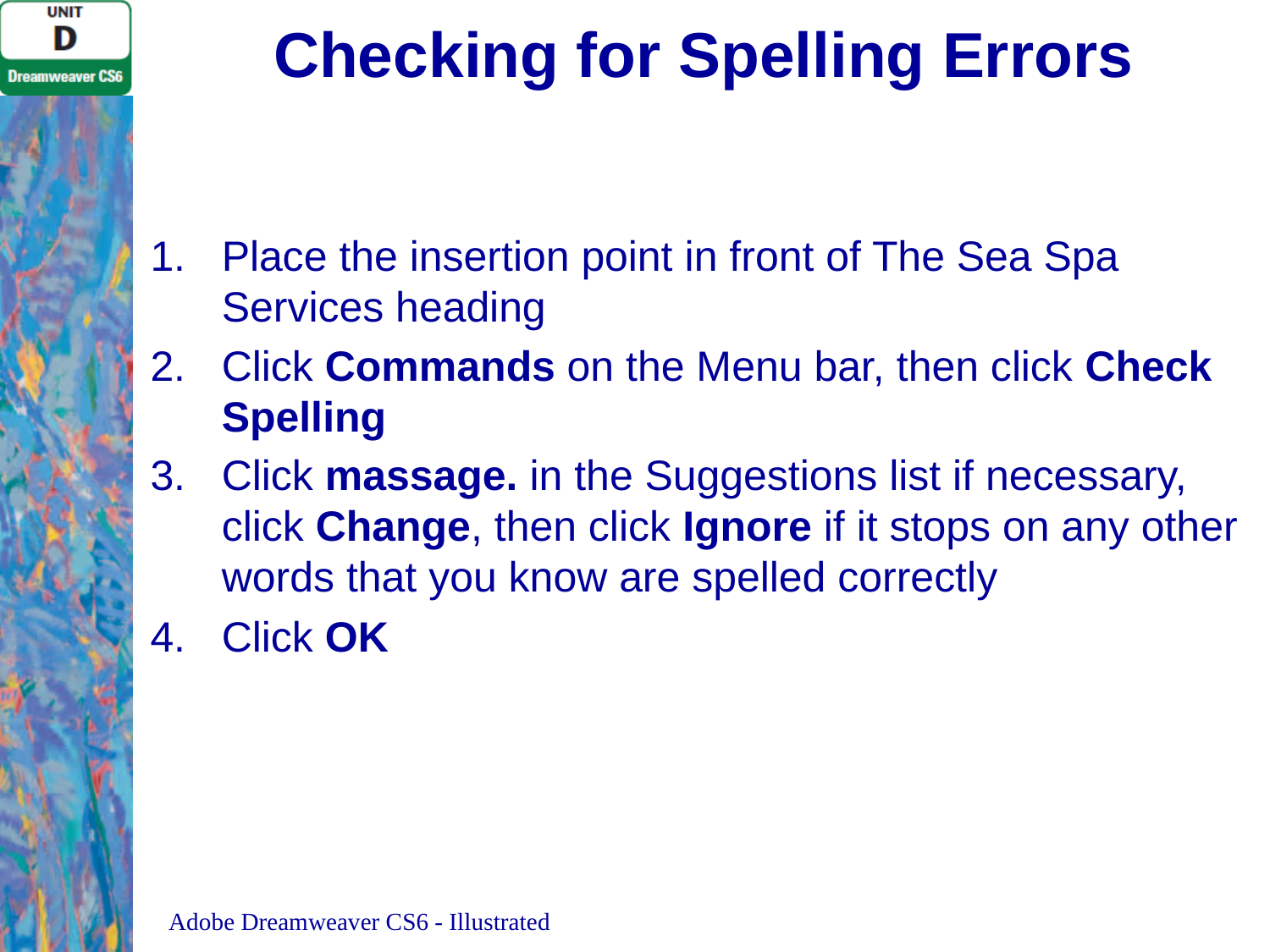

# Checking for Spelling Errors
Place the insertion point in front of The Sea Spa Services heading
Click Commands on the Menu bar, then click Check Spelling
Click massage. in the Suggestions list if necessary, click Change, then click Ignore if it stops on any other words that you know are spelled correctly
Click OK
Adobe Dreamweaver CS6 - Illustrated